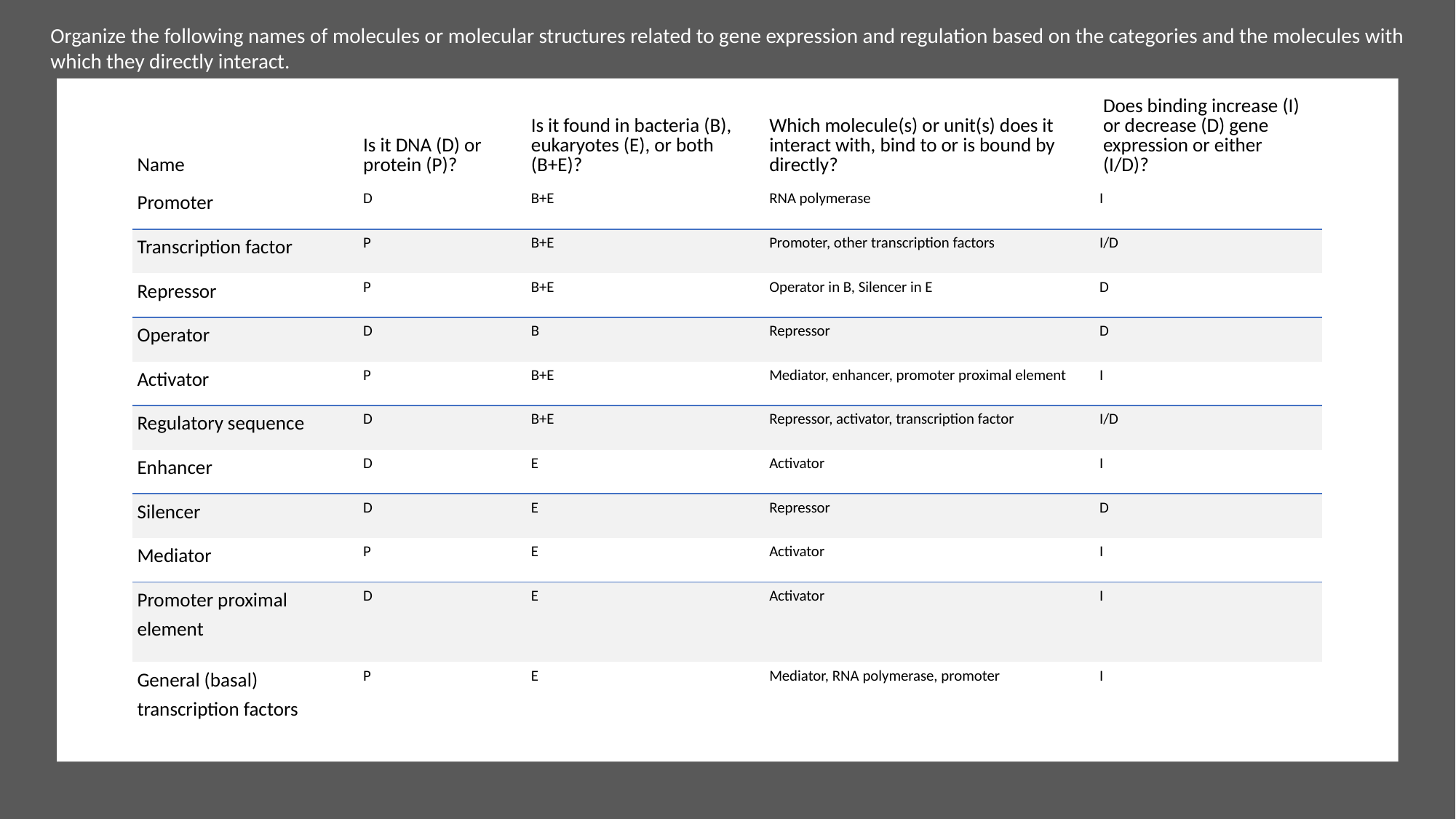

Organize the following names of molecules or molecular structures related to gene expression and regulation based on the categories and the molecules with which they directly interact.

| Name | Is it DNA (D) or protein (P)? | Is it found in bacteria (B), eukaryotes (E), or both (B+E)? | Which molecule(s) or unit(s) does it interact with, bind to or is bound by directly? | Does binding increase (I) or decrease (D) gene expression or either (I/D)? |
| --- | --- | --- | --- | --- |
| Promoter | D | B+E | RNA polymerase | I |
| Transcription factor | P | B+E | Promoter, other transcription factors | I/D |
| Repressor | P | B+E | Operator in B, Silencer in E | D |
| Operator | D | B | Repressor | D |
| Activator | P | B+E | Mediator, enhancer, promoter proximal element | I |
| Regulatory sequence | D | B+E | Repressor, activator, transcription factor | I/D |
| Enhancer | D | E | Activator | I |
| Silencer | D | E | Repressor | D |
| Mediator | P | E | Activator | I |
| Promoter proximal element | D | E | Activator | I |
| General (basal) transcription factors | P | E | Mediator, RNA polymerase, promoter | I |